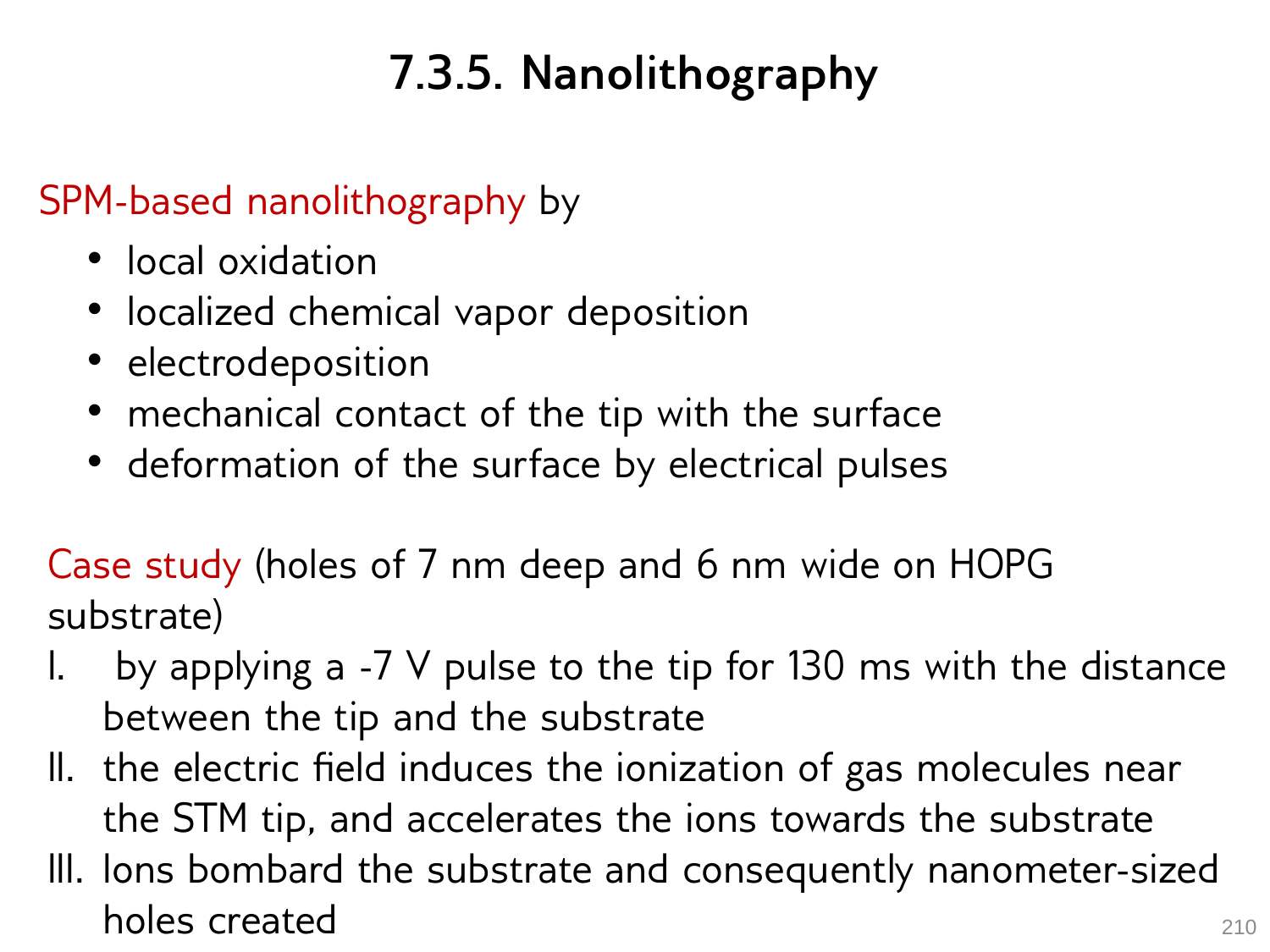

7.3.5. Nanolithography
SPM-based nanolithography by
local oxidation
localized chemical vapor deposition
electrodeposition
mechanical contact of the tip with the surface
deformation of the surface by electrical pulses
Case study (holes of 7 nm deep and 6 nm wide on HOPG substrate)
 by applying a -7 V pulse to the tip for 130 ms with the distance between the tip and the substrate
the electric field induces the ionization of gas molecules near the STM tip, and accelerates the ions towards the substrate
Ions bombard the substrate and consequently nanometer-sized holes created
210